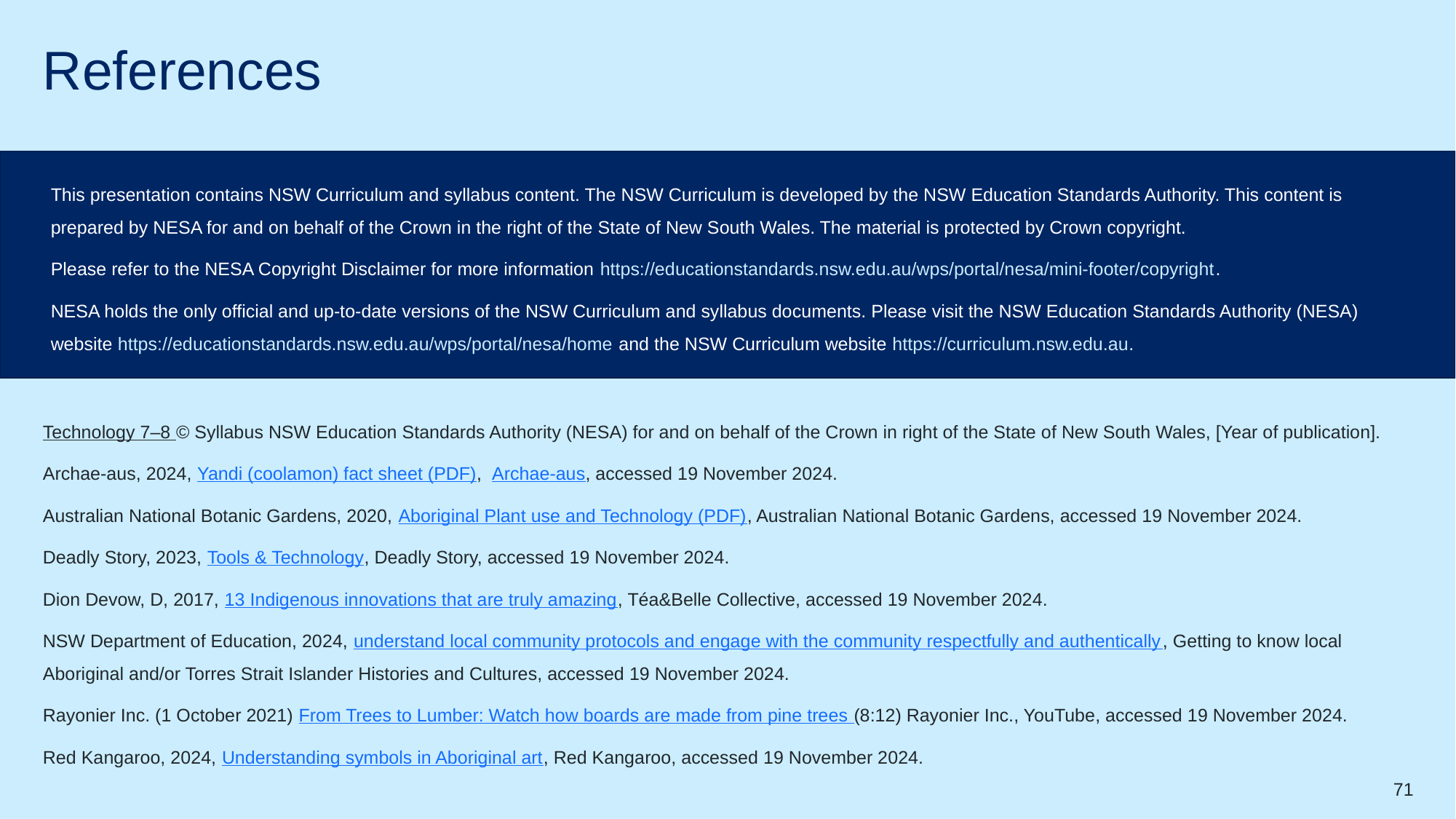

# References
This presentation contains NSW Curriculum and syllabus content. The NSW Curriculum is developed by the NSW Education Standards Authority. This content is prepared by NESA for and on behalf of the Crown in the right of the State of New South Wales. The material is protected by Crown copyright.
Please refer to the NESA Copyright Disclaimer for more information https://educationstandards.nsw.edu.au/wps/portal/nesa/mini-footer/copyright.
NESA holds the only official and up-to-date versions of the NSW Curriculum and syllabus documents. Please visit the NSW Education Standards Authority (NESA) website https://educationstandards.nsw.edu.au/wps/portal/nesa/home and the NSW Curriculum website https://curriculum.nsw.edu.au.
Technology 7–8 © Syllabus NSW Education Standards Authority (NESA) for and on behalf of the Crown in right of the State of New South Wales, [Year of publication].
Archae-aus, 2024, Yandi (coolamon) fact sheet (PDF),  Archae-aus, accessed 19 November 2024.
Australian National Botanic Gardens, 2020, Aboriginal Plant use and Technology (PDF), Australian National Botanic Gardens, accessed 19 November 2024.
Deadly Story, 2023, Tools & Technology, Deadly Story, accessed 19 November 2024.
Dion Devow, D, 2017, 13 Indigenous innovations that are truly amazing, Téa&Belle Collective, accessed 19 November 2024.
NSW Department of Education, 2024, understand local community protocols and engage with the community respectfully and authentically, Getting to know local Aboriginal and/or Torres Strait Islander Histories and Cultures, accessed 19 November 2024.
Rayonier Inc. (1 October 2021) From Trees to Lumber: Watch how boards are made from pine trees (8:12) Rayonier Inc., YouTube, accessed 19 November 2024.
Red Kangaroo, 2024, Understanding symbols in Aboriginal art, Red Kangaroo, accessed 19 November 2024.

71